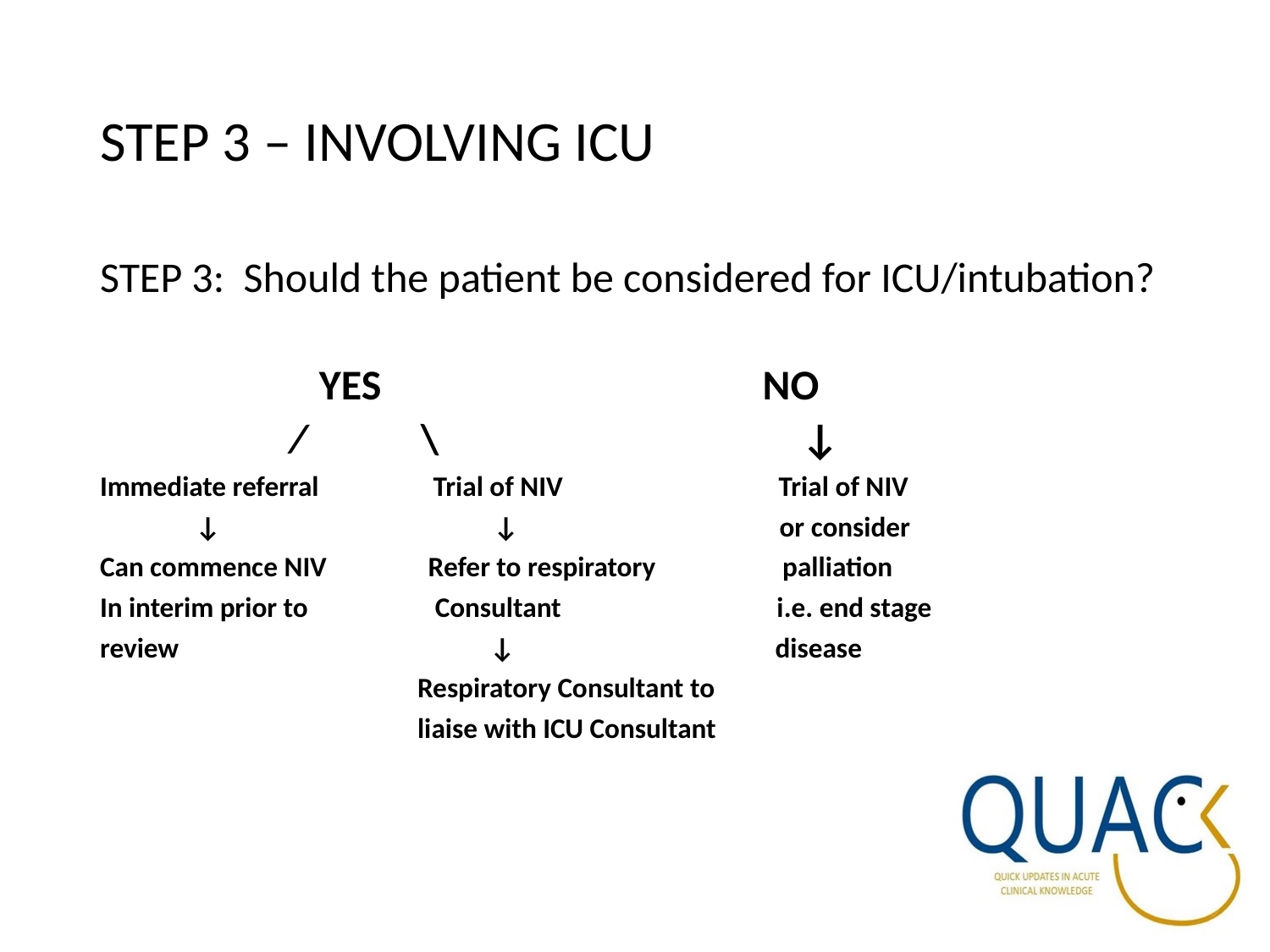

# STEP 3 – INVOLVING ICU
STEP 3:  Should the patient be considered for ICU/intubation?

                       YES                                        NO
                    ∕            \                                      ↓
Immediate referral                  Trial of NIV                                  Trial of NIV
               ↓                                           ↓                                         or consider
Can commence NIV                Refer to respiratory                    palliation
In interim prior to                    Consultant                                  i.e. end stage
review                                                 ↓                                         disease
                                                  Respiratory Consultant to
                                                  liaise with ICU Consultant